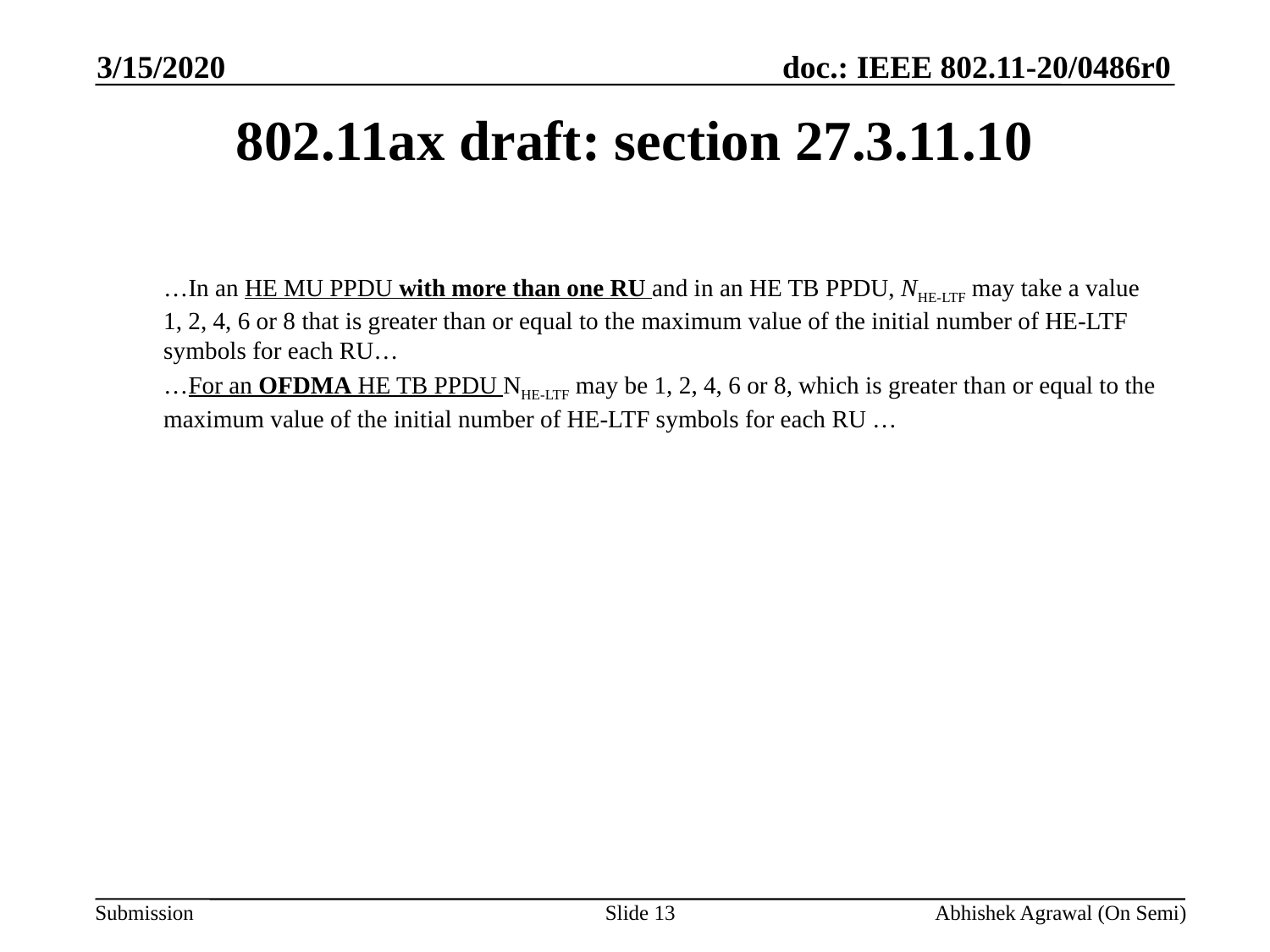

3/15/2020
# 802.11ax draft: section 27.3.11.10

…In an HE MU PPDU with more than one RU and in an HE TB PPDU, NHE-LTF may take a value 1, 2, 4, 6 or 8 that is greater than or equal to the maximum value of the initial number of HE-LTF symbols for each RU…
…For an OFDMA HE TB PPDU NHE-LTF may be 1, 2, 4, 6 or 8, which is greater than or equal to the maximum value of the initial number of HE-LTF symbols for each RU …
Slide 13
Abhishek Agrawal (On Semi)